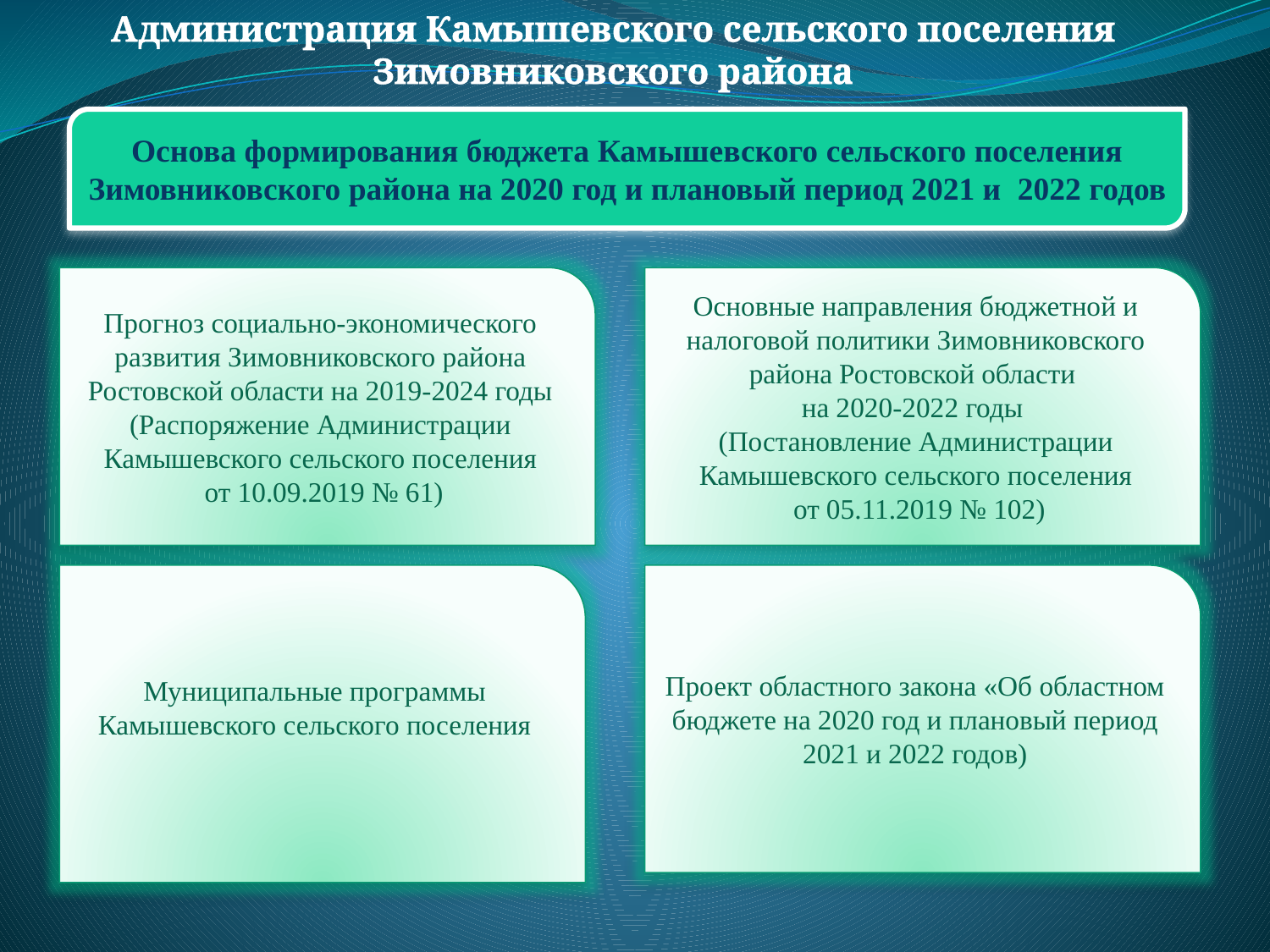

Администрация Камышевского сельского поселения Зимовниковского района
Основа формирования бюджета Камышевского сельского поселения Зимовниковского района на 2020 год и плановый период 2021 и  2022 годов
Прогноз социально-экономического развития Зимовниковского района Ростовской области на 2019-2024 годы
(Распоряжение Администрации Камышевского сельского поселения
 от 10.09.2019 № 61)
Основные направления бюджетной и налоговой политики Зимовниковского района Ростовской области
на 2020-2022 годы
(Постановление Администрации Камышевского сельского поселения
 от 05.11.2019 № 102)
Муниципальные программы
Камышевского сельского поселения

Проект областного закона «Об областном бюджете на 2020 год и плановый период 2021 и 2022 годов)